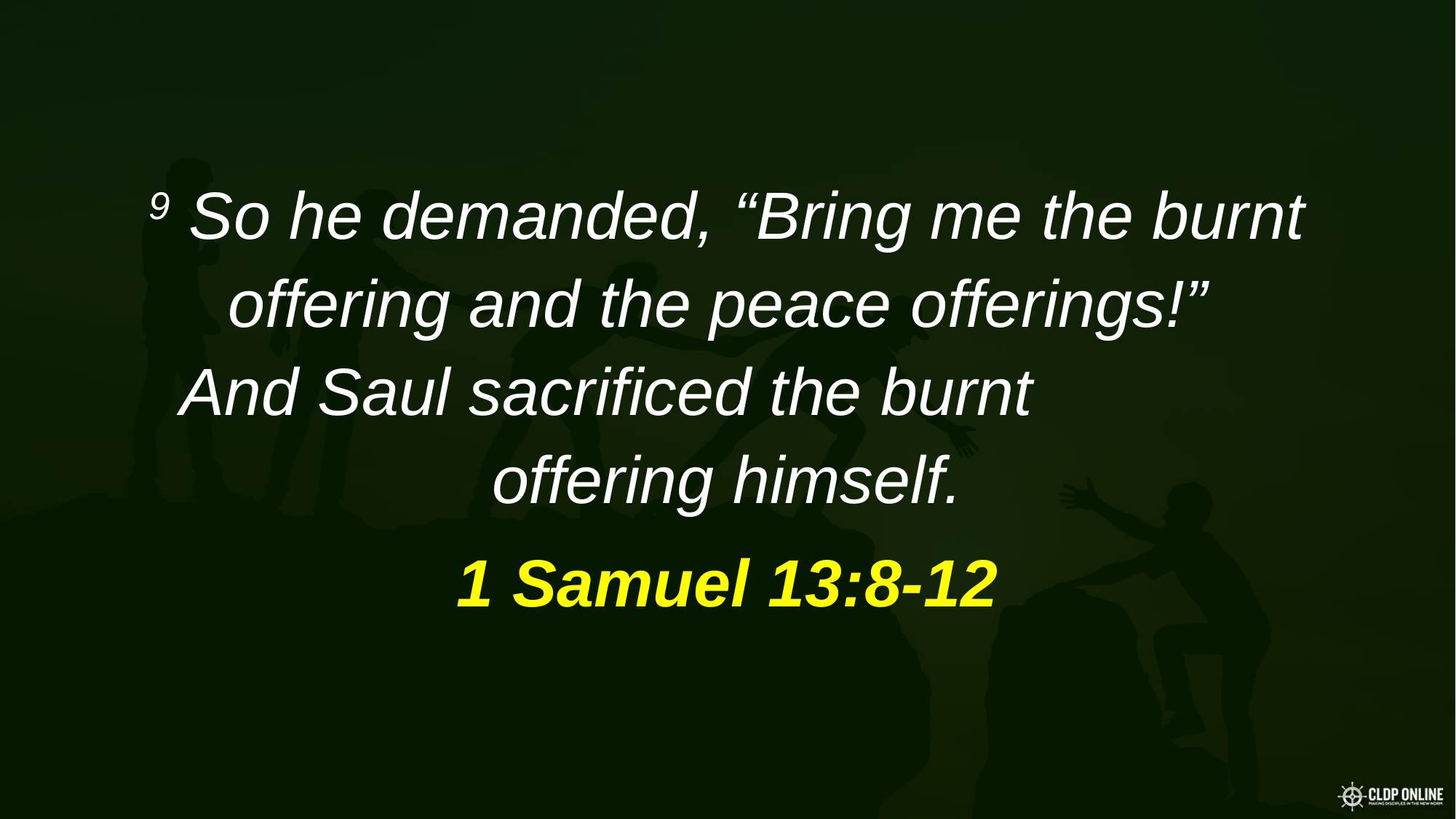

9 So he demanded, “Bring me the burnt offering and the peace offerings!”
And Saul sacrificed the burnt              offering himself.
1 Samuel 13:8-12